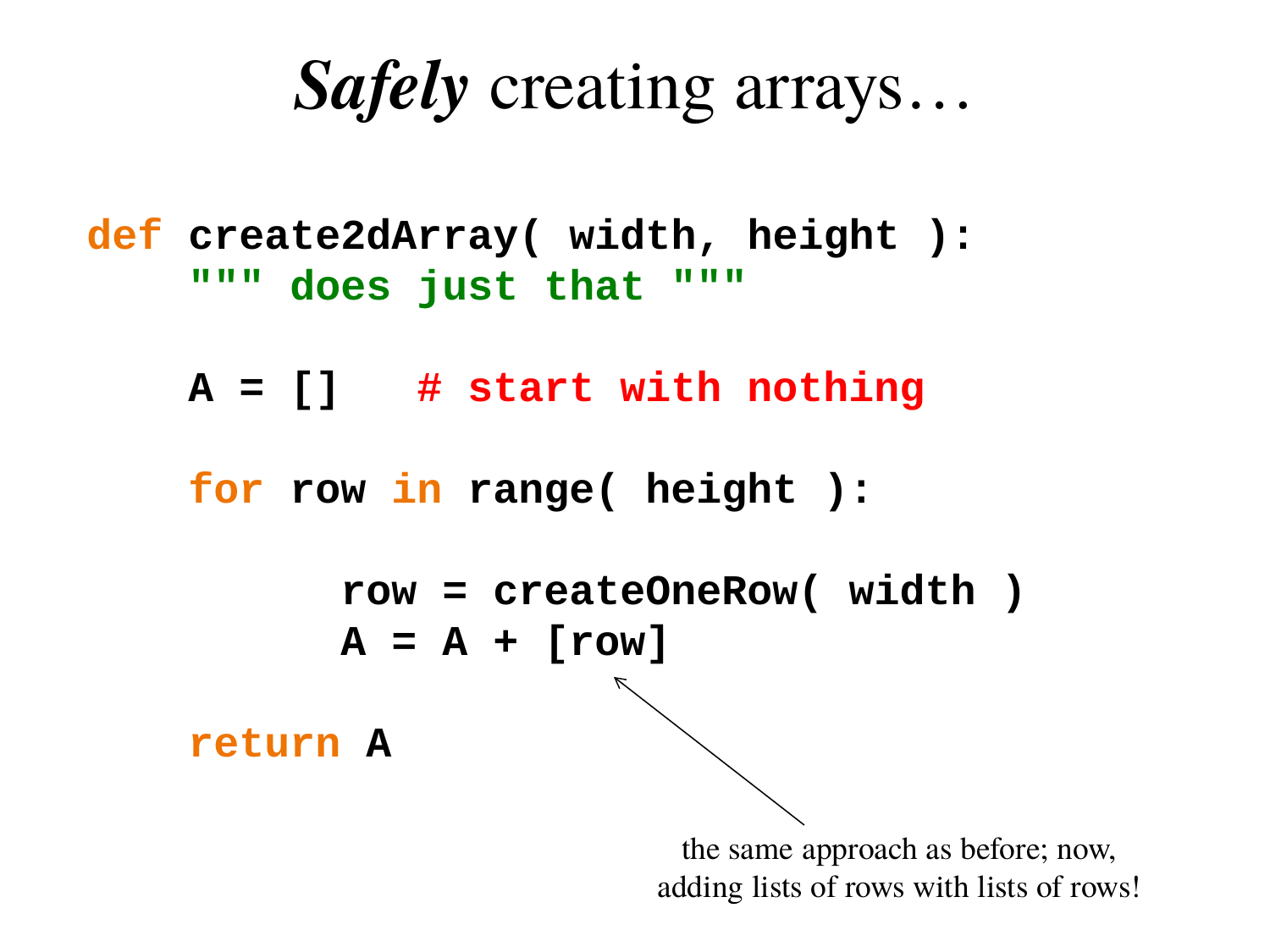

Safely creating arrays…

def create2dArray( width, height ):
    """ does just that """

    A = []   # start with nothing

    for row in range( height ):

		row = createOneRow( width )
		A = A + [row]

    return A
the same approach as before; now, adding lists of rows with lists of rows!